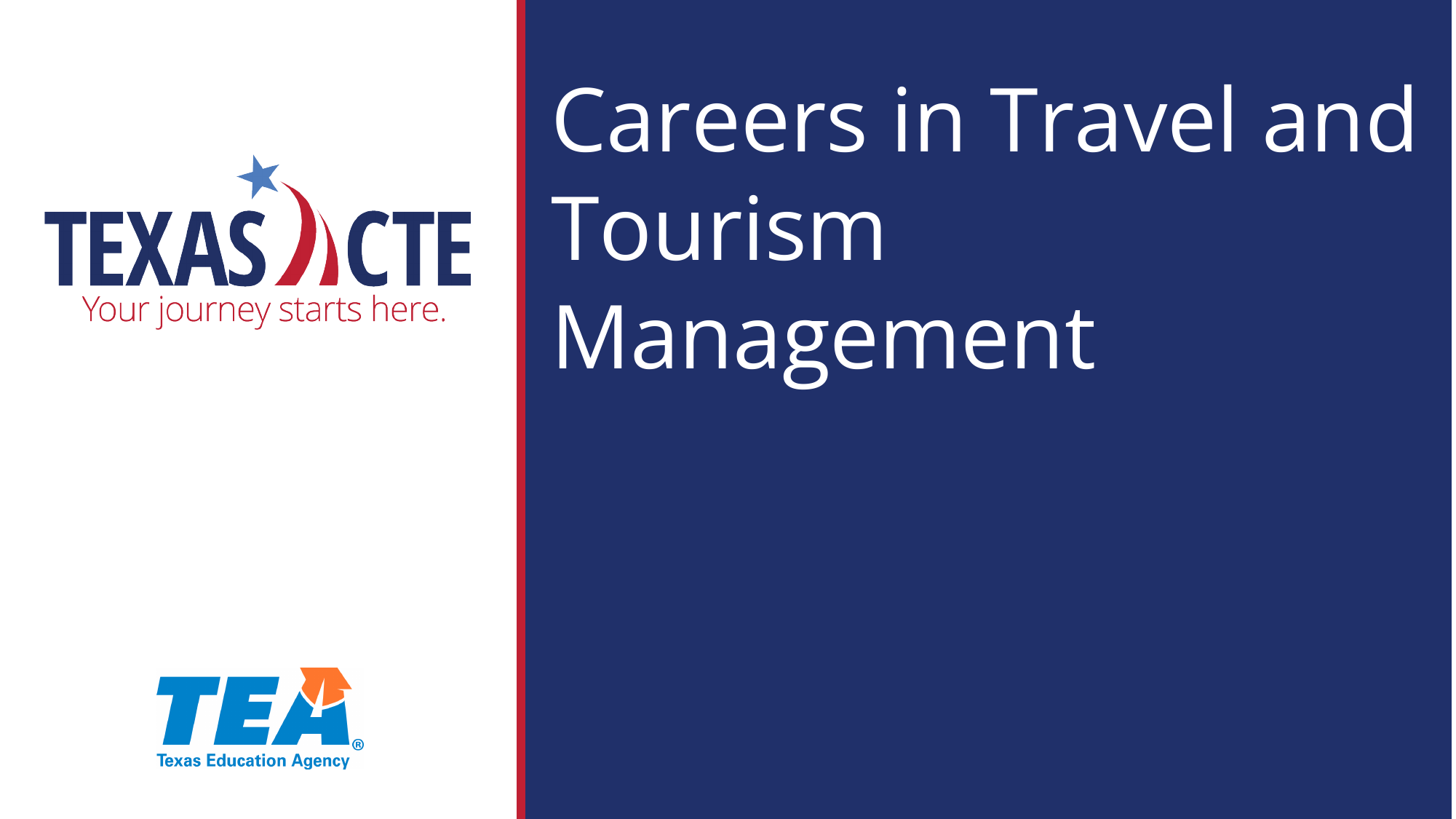

# Careers in Travel and Tourism Management